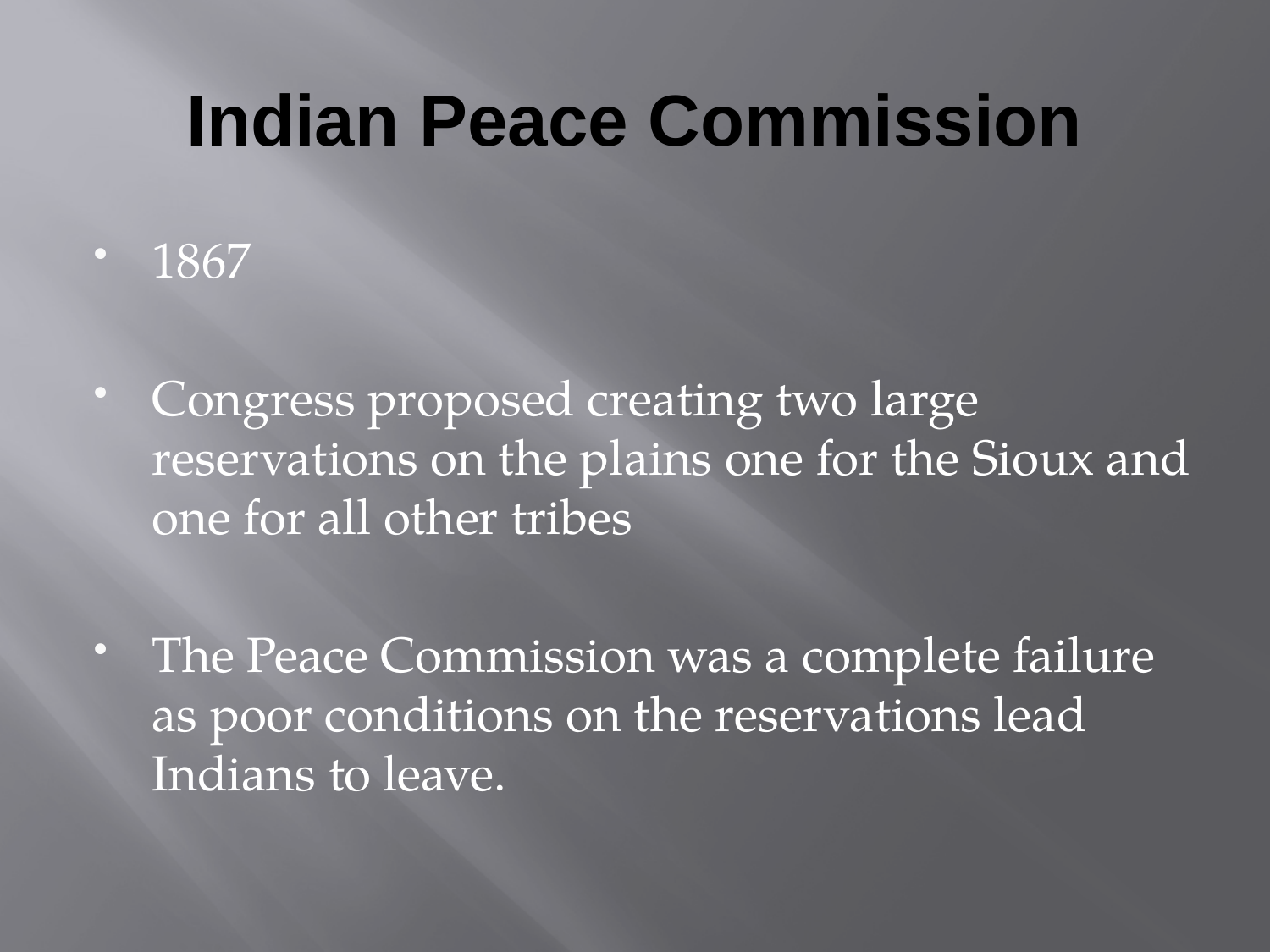

# Indian Peace Commission
1867

Congress proposed creating two large reservations on the plains one for the Sioux and one for all other tribes

The Peace Commission was a complete failure as poor conditions on the reservations lead Indians to leave.